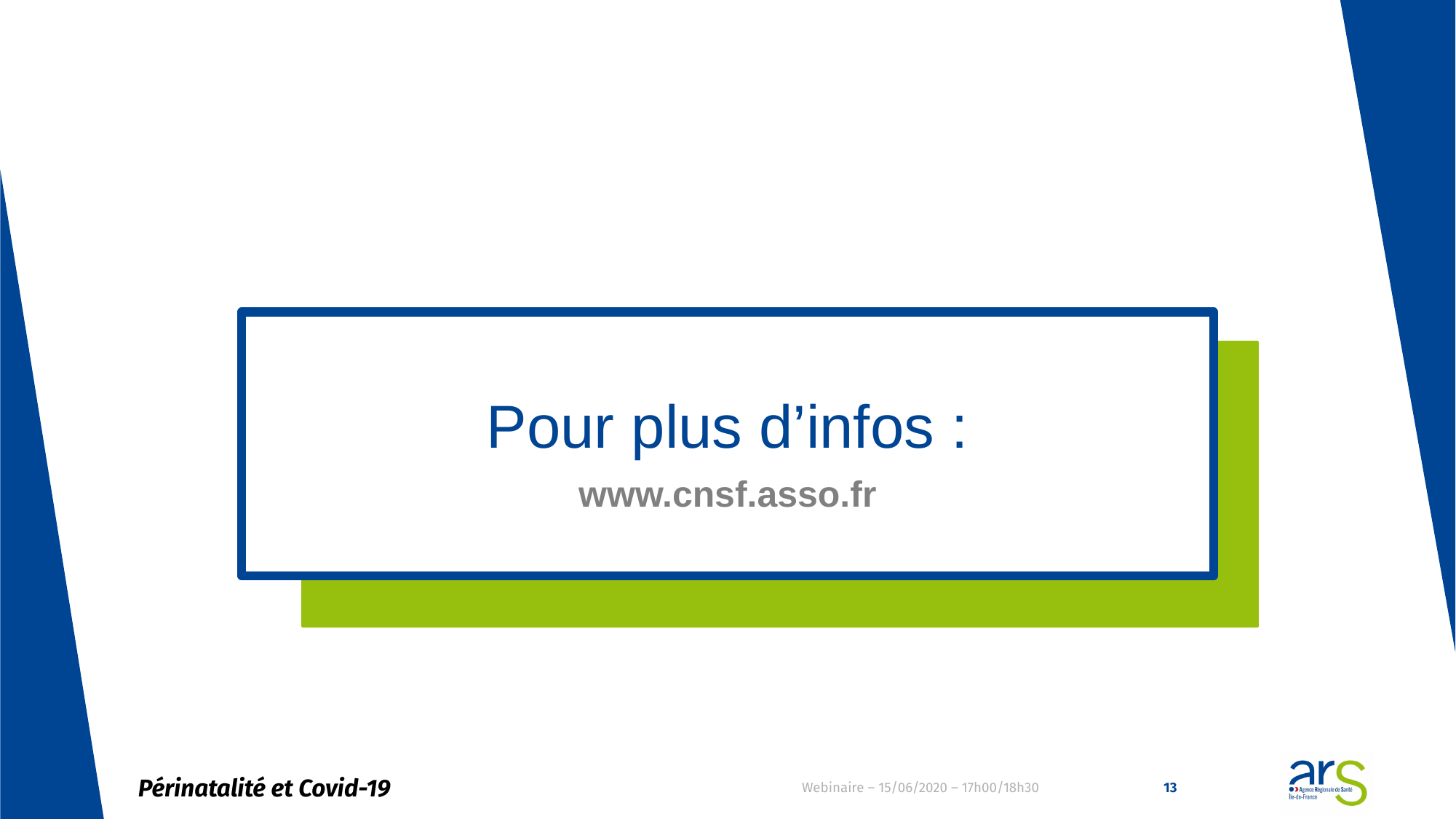

# Pour plus d’infos :
www.cnsf.asso.fr
Périnatalité et Covid-19
Webinaire – 15/06/2020 – 17h00/18h30
13